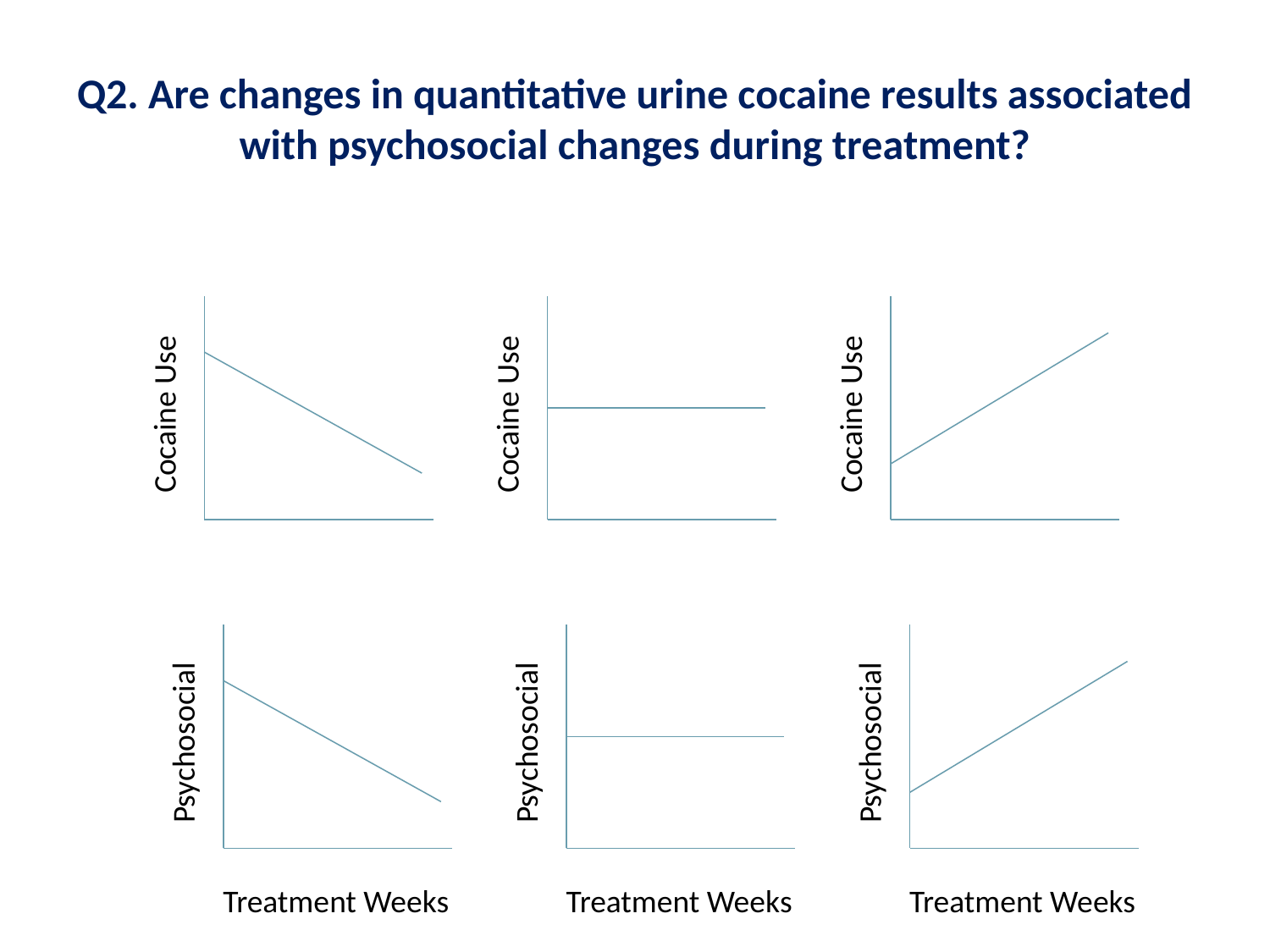

# Q2. Are changes in quantitative urine cocaine results associated with psychosocial changes during treatment?
Cocaine Use
Cocaine Use
Cocaine Use
Psychosocial
Psychosocial
Psychosocial
Treatment Weeks
Treatment Weeks
Treatment Weeks